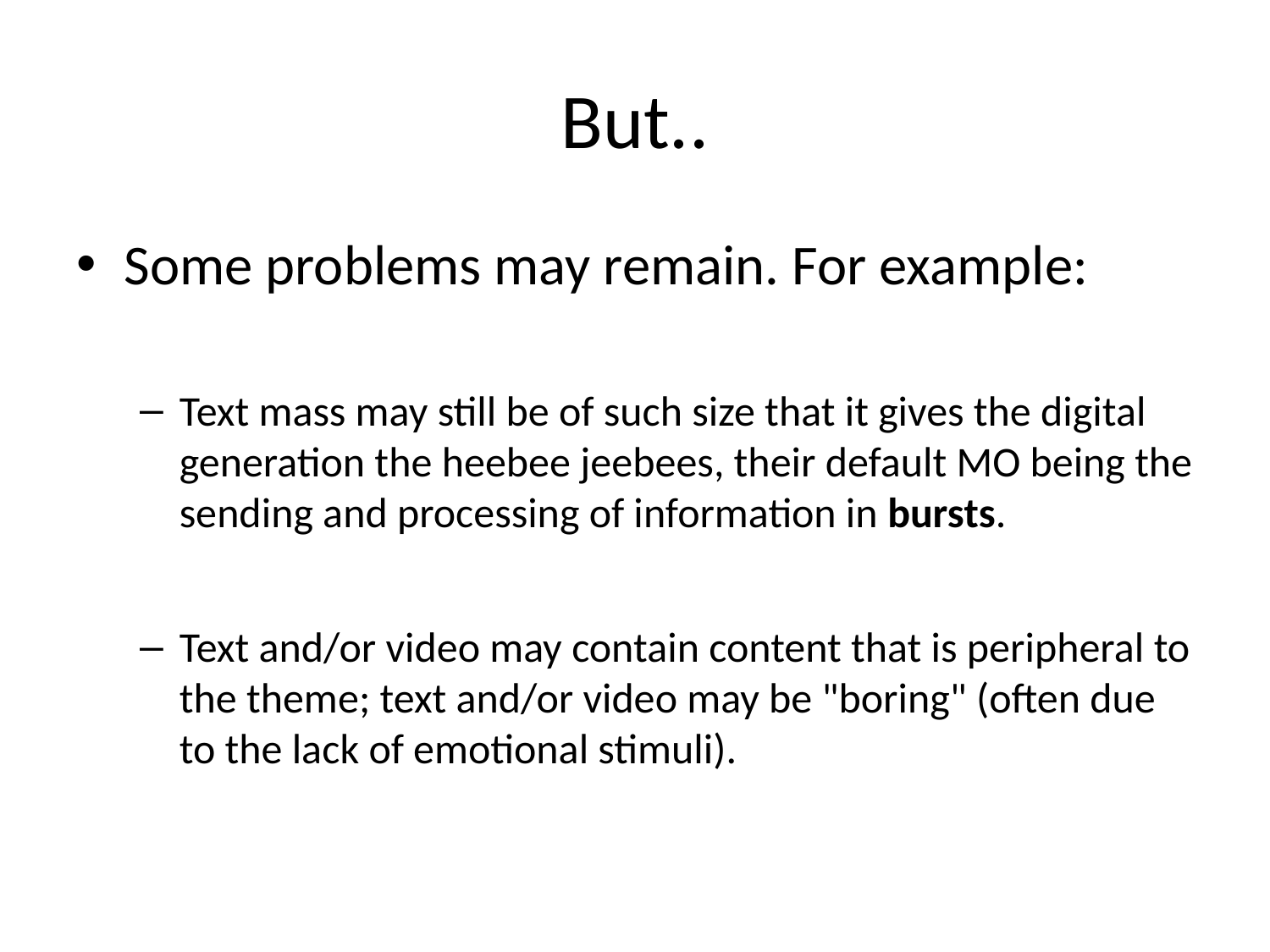

# But..
Some problems may remain. For example:

Text mass may still be of such size that it gives the digital generation the heebee jeebees, their default MO being the sending and processing of information in bursts.

Text and/or video may contain content that is peripheral to the theme; text and/or video may be "boring" (often due to the lack of emotional stimuli).